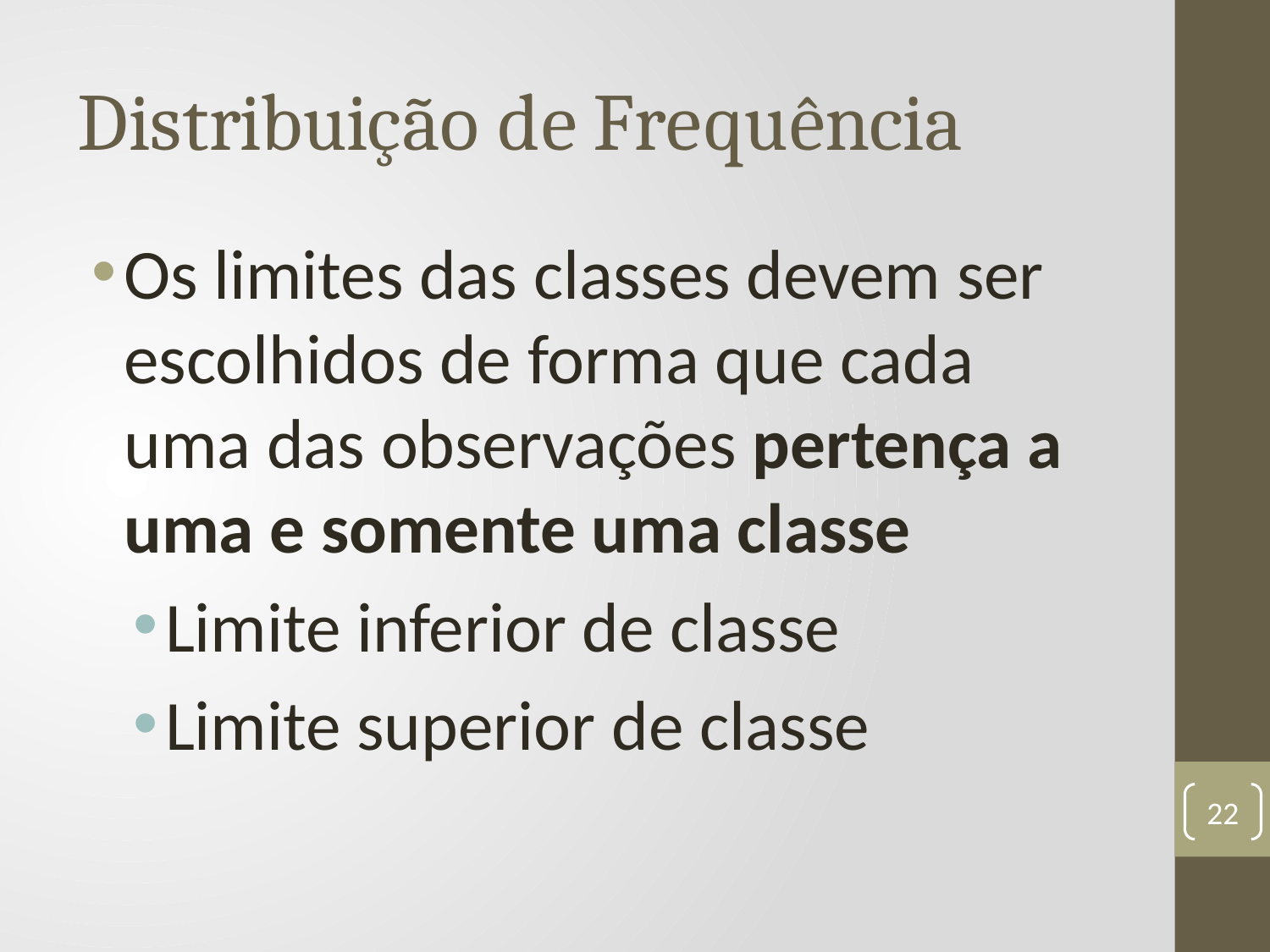

# Distribuição de Frequência
Os limites das classes devem ser escolhidos de forma que cada uma das observações pertença a uma e somente uma classe
Limite inferior de classe
Limite superior de classe
22